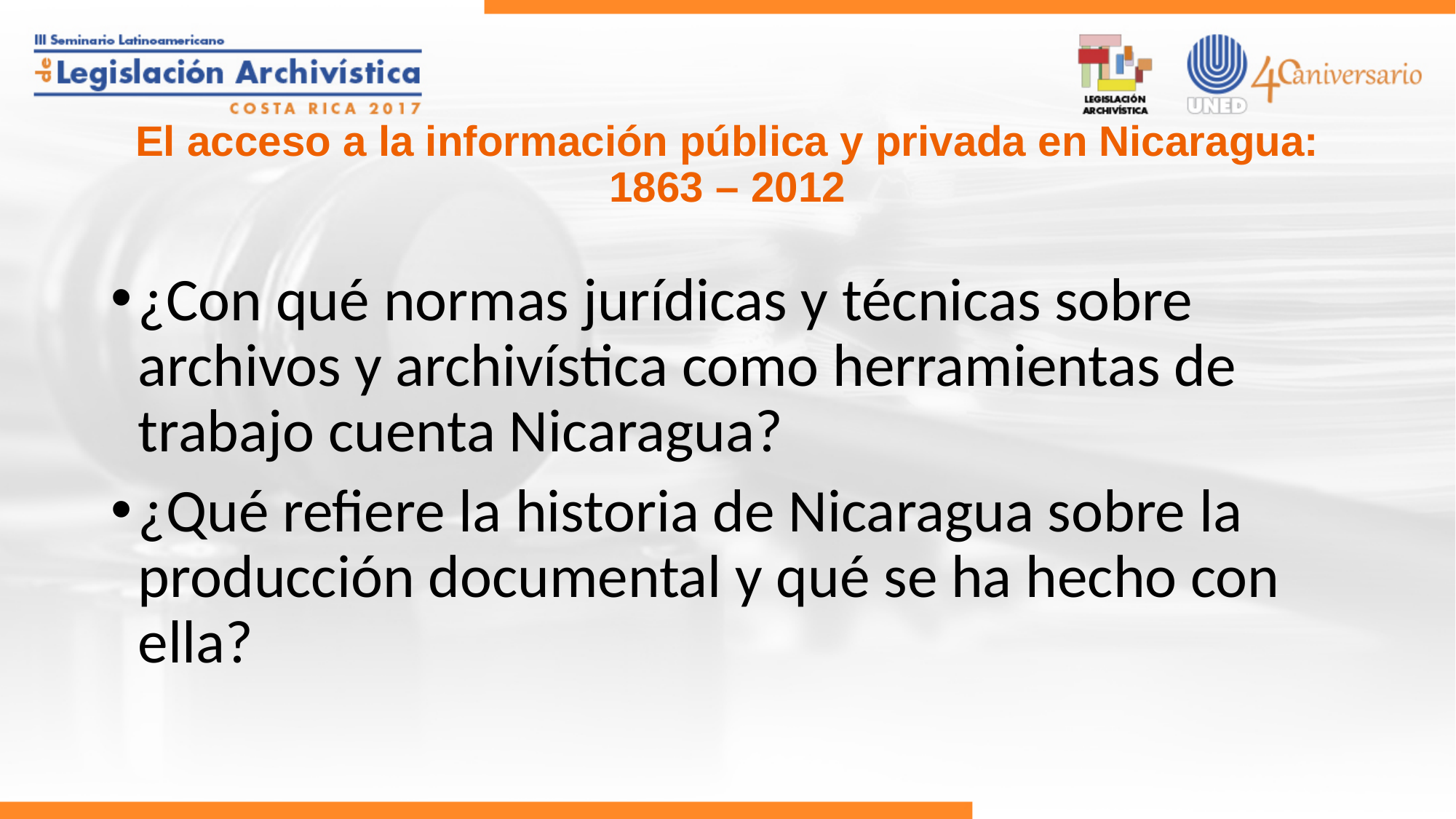

# El acceso a la información pública y privada en Nicaragua: 1863 – 2012
¿Con qué normas jurídicas y técnicas sobre archivos y archivística como herramientas de trabajo cuenta Nicaragua?
¿Qué refiere la historia de Nicaragua sobre la producción documental y qué se ha hecho con ella?